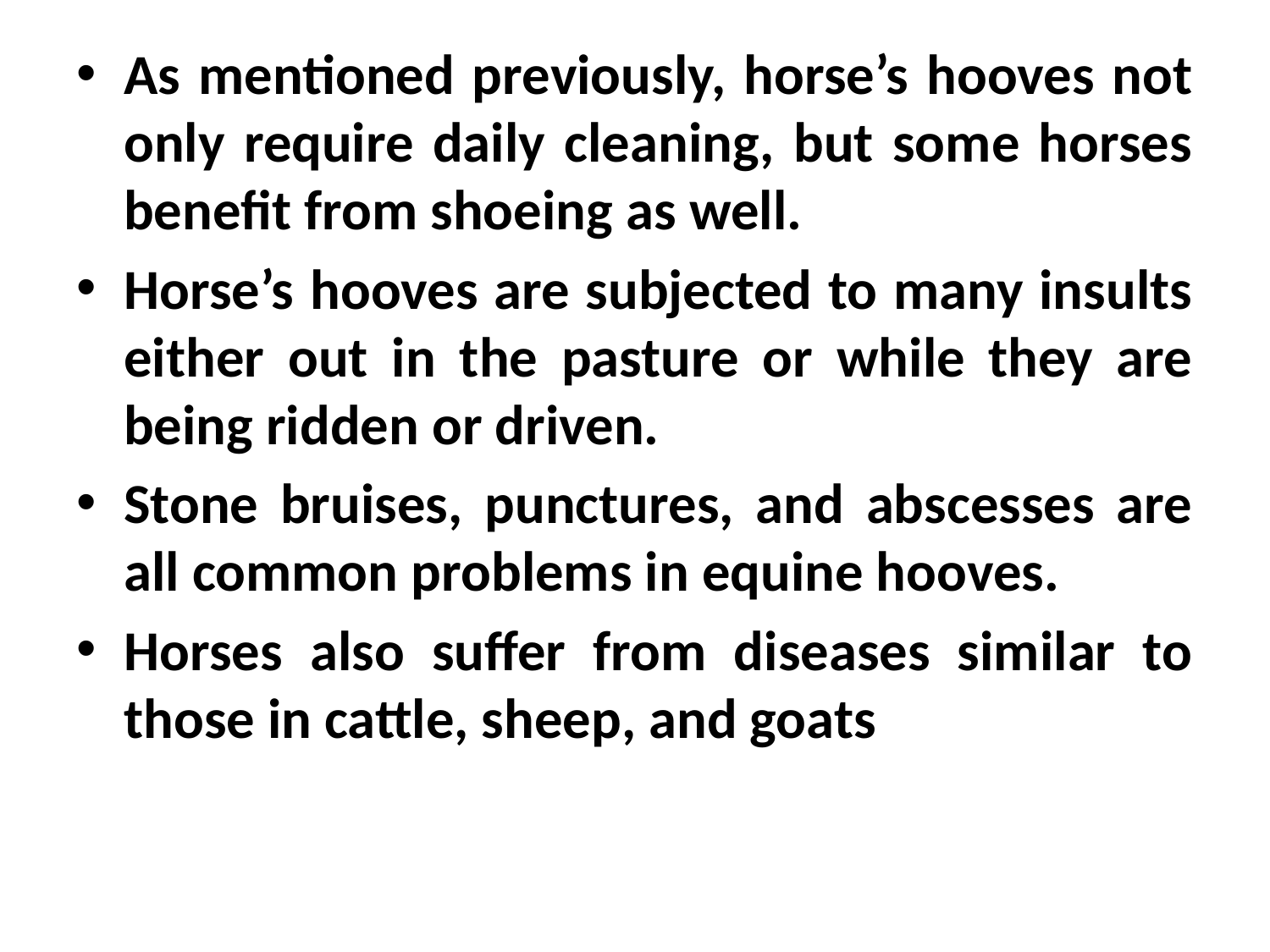

As mentioned previously, horse’s hooves not only require daily cleaning, but some horses benefit from shoeing as well.
Horse’s hooves are subjected to many insults either out in the pasture or while they are being ridden or driven.
Stone bruises, punctures, and abscesses are all common problems in equine hooves.
Horses also suffer from diseases similar to those in cattle, sheep, and goats